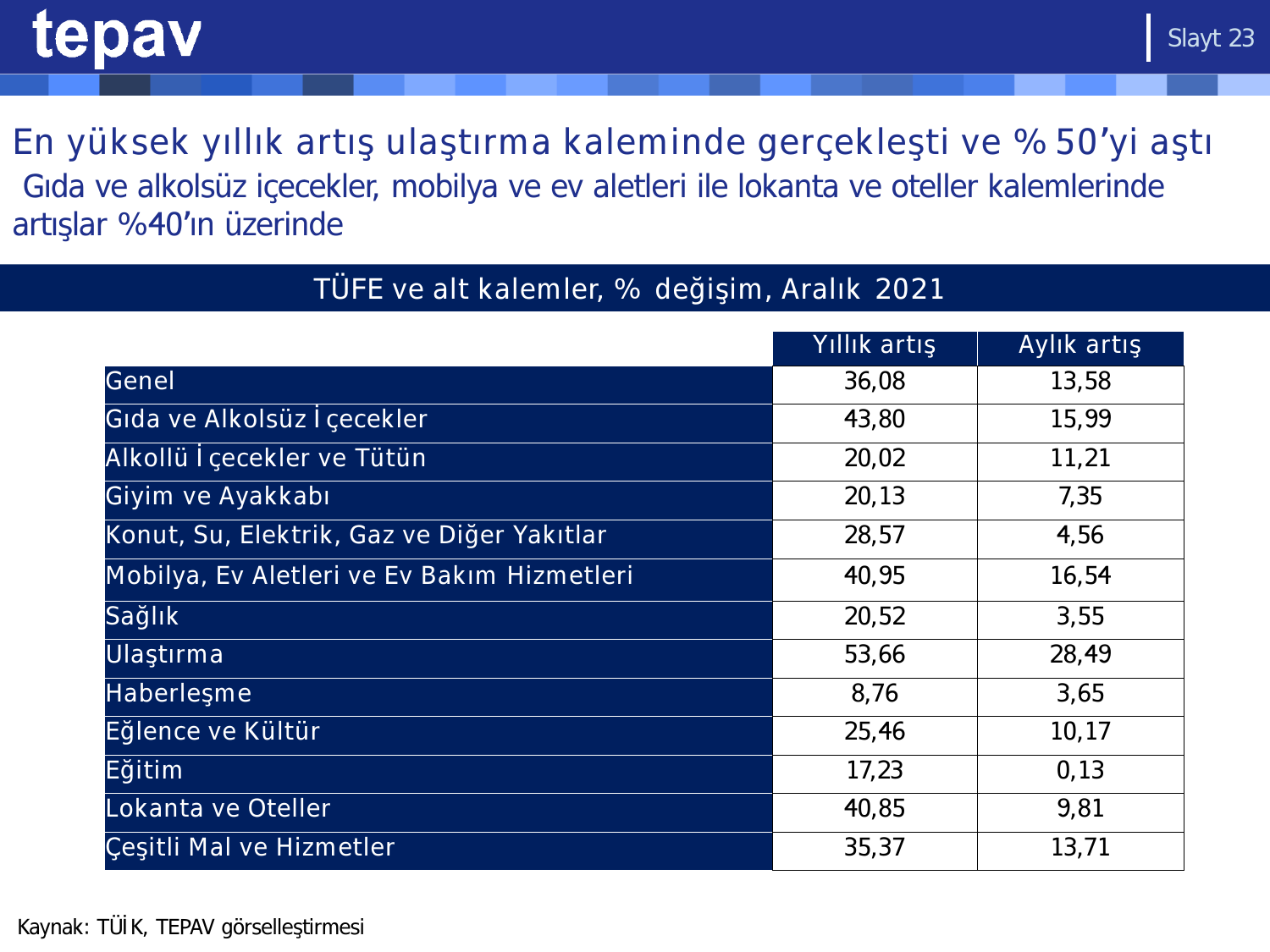

Slayt 23
# En yüksek yıllık artış ulaştırma kaleminde gerçekleşti ve %50’yi aştı  Gıda ve alkolsüz içecekler, mobilya ve ev aletleri ile lokanta ve oteller kalemlerinde  artışlar %40’ın üzerinde

TÜFE ve alt kalemler, % değişim, Aralık 2021
|  | Yıllık artış | Aylık artış |
| --- | --- | --- |
| Genel | 36,08 | 13,58 |
| Gıda ve Alkolsüz İçecekler | 43,80 | 15,99 |
| Alkollü İçecekler ve Tütün | 20,02 | 11,21 |
| Giyim ve Ayakkabı | 20,13 | 7,35 |
| Konut, Su, Elektrik, Gaz ve Diğer Yakıtlar | 28,57 | 4,56 |
| Mobilya, Ev Aletleri ve Ev Bakım Hizmetleri | 40,95 | 16,54 |
| Sağlık | 20,52 | 3,55 |
| Ulaştırma | 53,66 | 28,49 |
| Haberleşme | 8,76 | 3,65 |
| Eğlence ve Kültür | 25,46 | 10,17 |
| Eğitim | 17,23 | 0,13 |
| Lokanta ve Oteller | 40,85 | 9,81 |
| Çeşitli Mal ve Hizmetler | 35,37 | 13,71 |
Kaynak: TÜİK, TEPAV görselleştirmesi